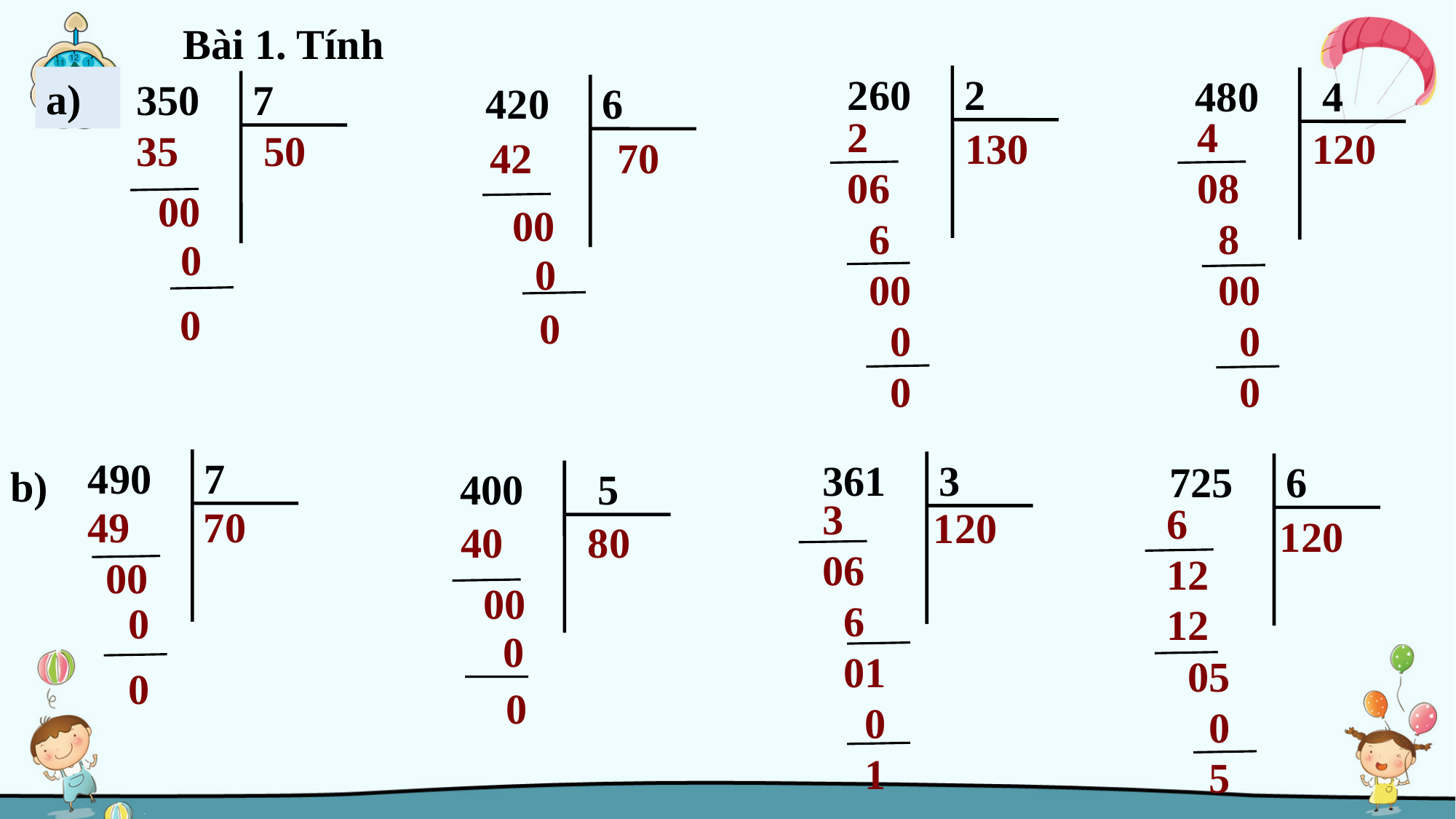

Bài 1. Tính
260     2

480      4

a)
350     7

420     6

2
06
  6
  00
    0
    0
130

4
08
  8
  00
    0
    0
120

  35        50
 00

0
0
  42        70
 00

0
0
490     7

361     3

725     6

b)
400       5

3
06
  6
  01
    0
    1
120

6
12
12
  05
    0
    5
120

  49       70
 00

0
0
  40        80
 00

0
0